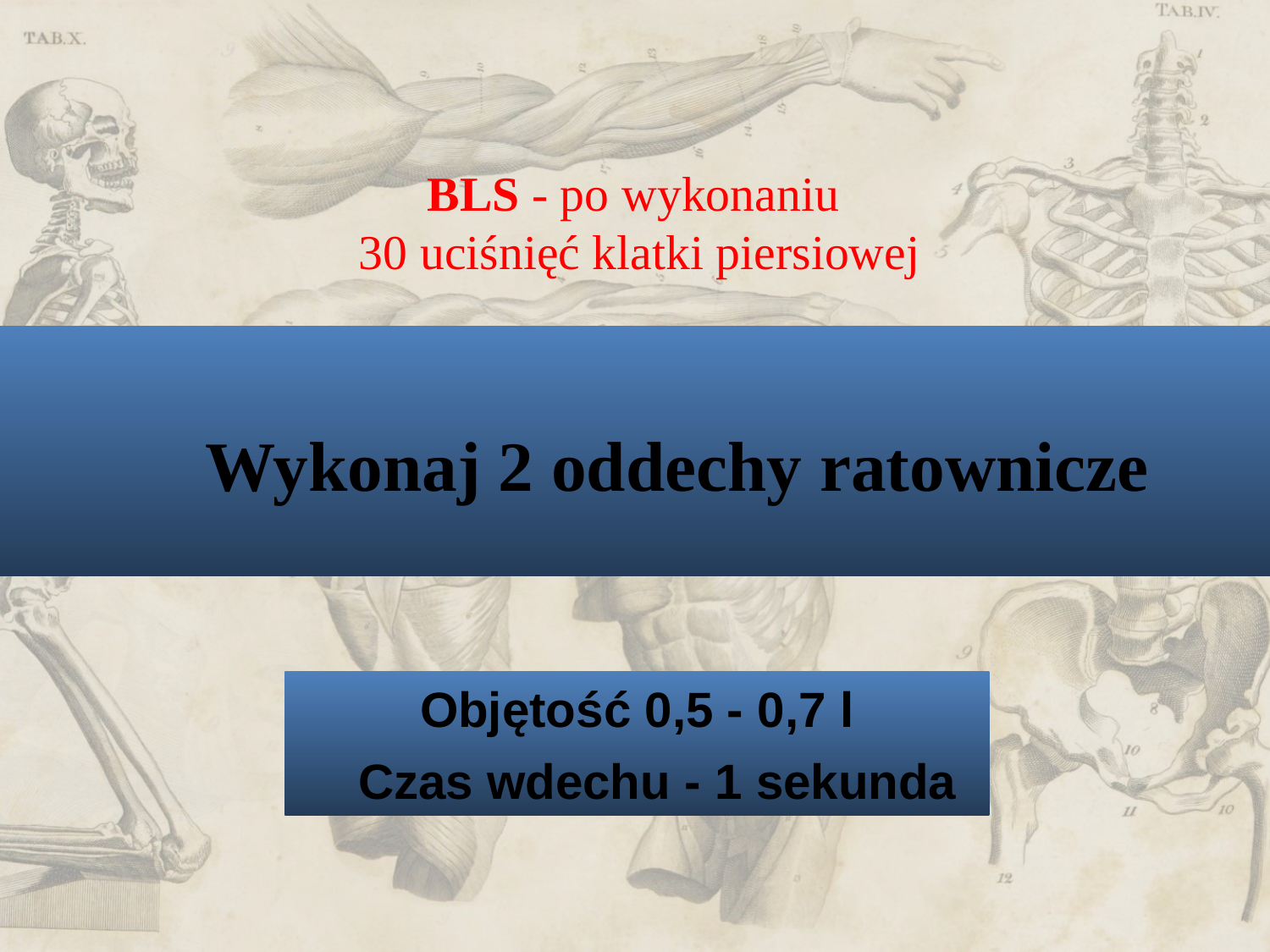

BLS - po wykonaniu
30 uciśnięć klatki piersiowej

     Wykonaj 2 oddechy ratownicze
Objętość 0,5 - 0,7 l
	Czas wdechu - 1 sekunda